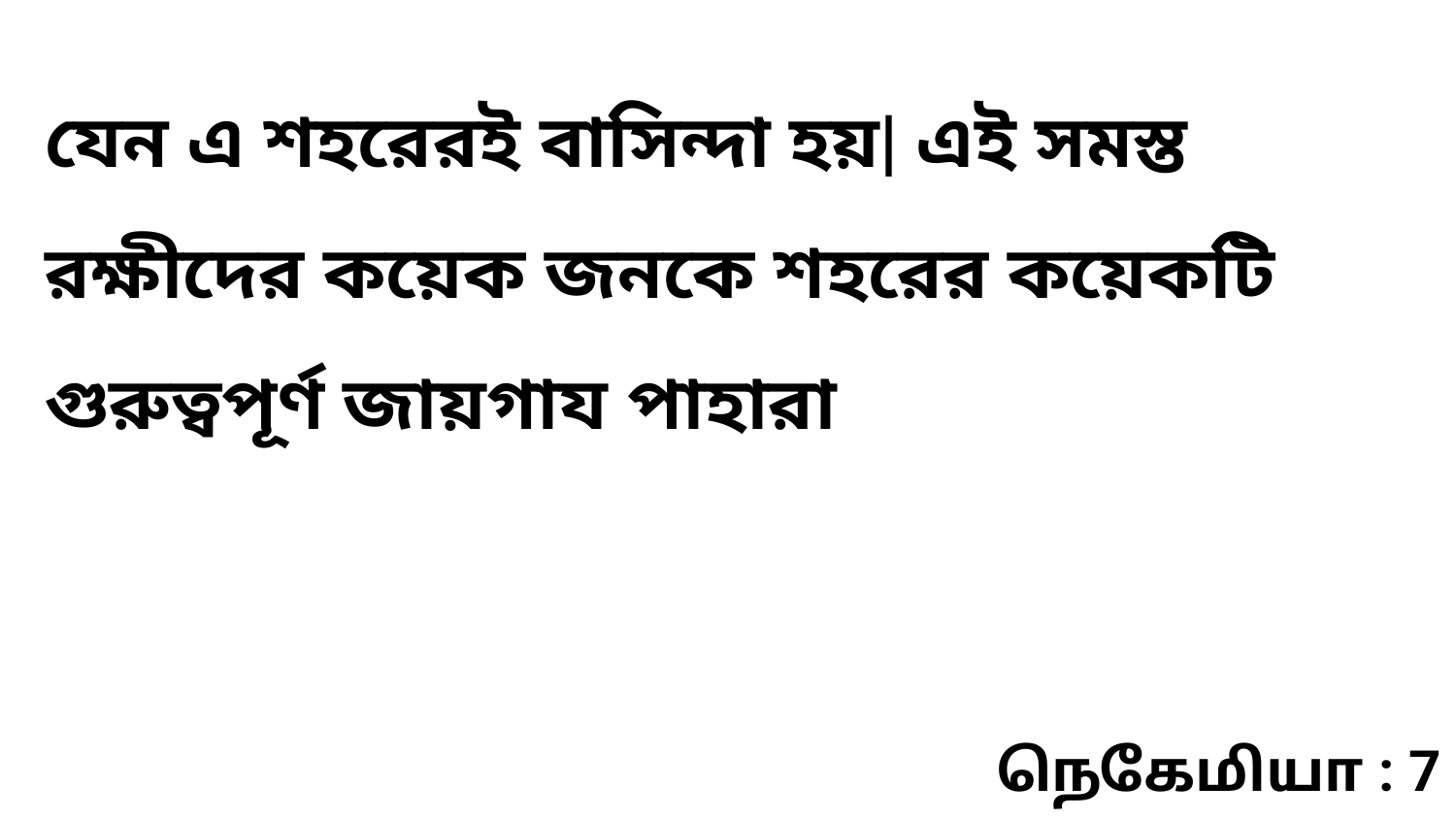

যেন এ শহরেরই বাসিন্দা হয়| এই সমস্ত রক্ষীদের কয়েক জনকে শহরের কয়েকটি গুরুত্বপূর্ণ জায়গায পাহারা
நெகேமியா : 7